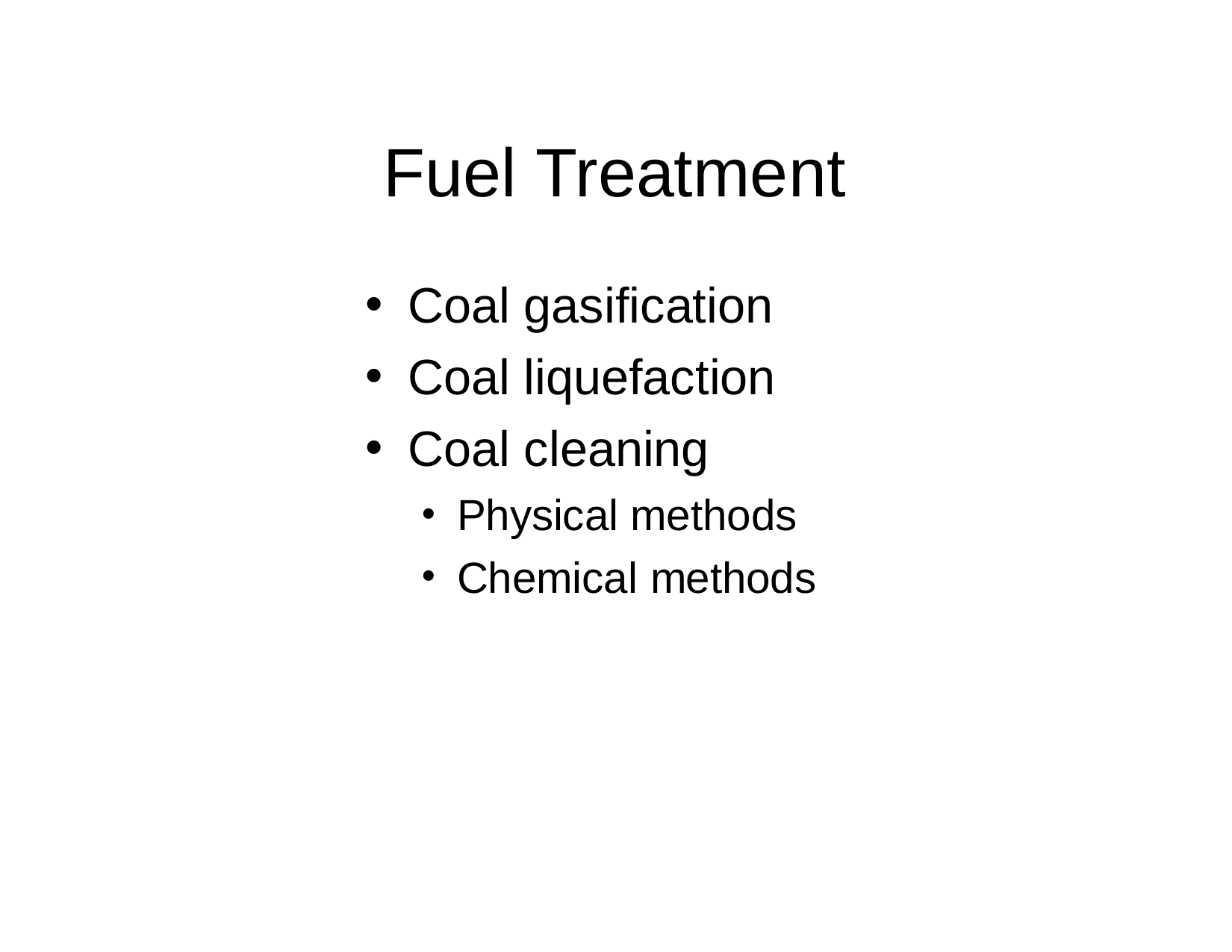

# Fuel Treatment
Coal gasification
Coal liquefaction
Coal cleaning
Physical methods
Chemical methods